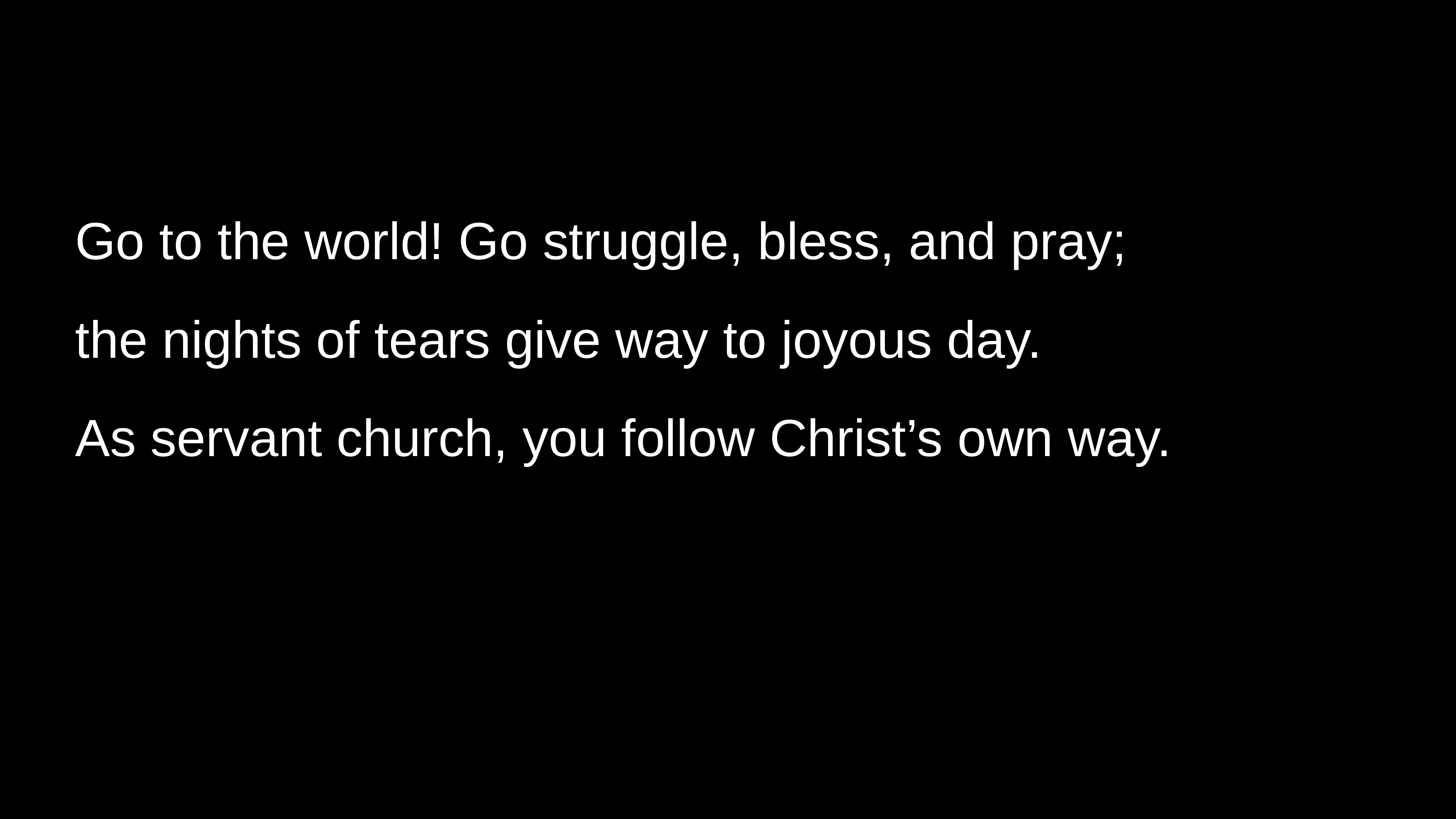

Go to the world! Go struggle, bless, and pray;
the nights of tears give way to joyous day.
As servant church, you follow Christ’s own way.